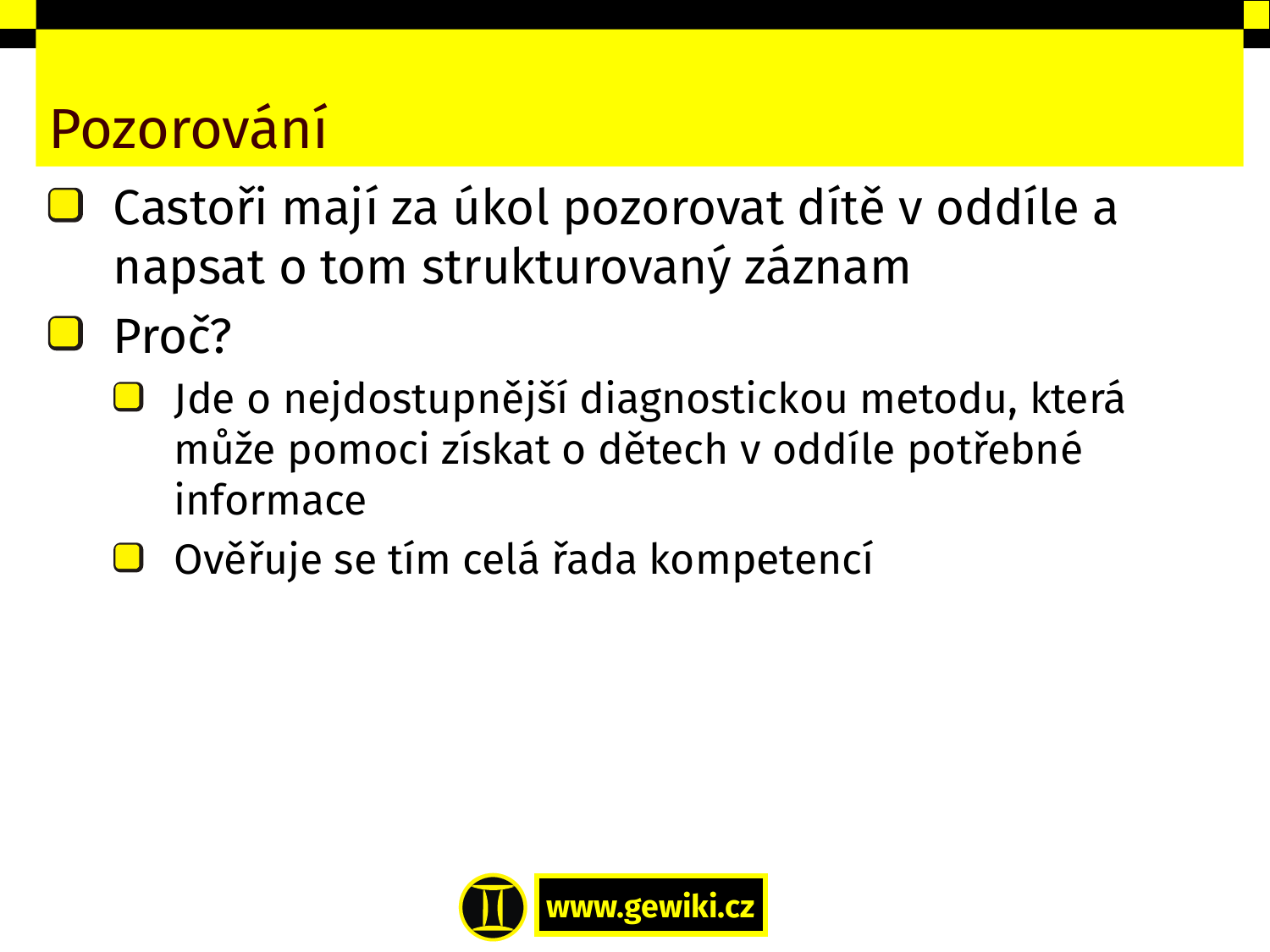

# Pozorování
Castoři mají za úkol pozorovat dítě v oddíle a napsat o tom strukturovaný záznam
Proč?
Jde o nejdostupnější diagnostickou metodu, která může pomoci získat o dětech v oddíle potřebné informace
Ověřuje se tím celá řada kompetencí